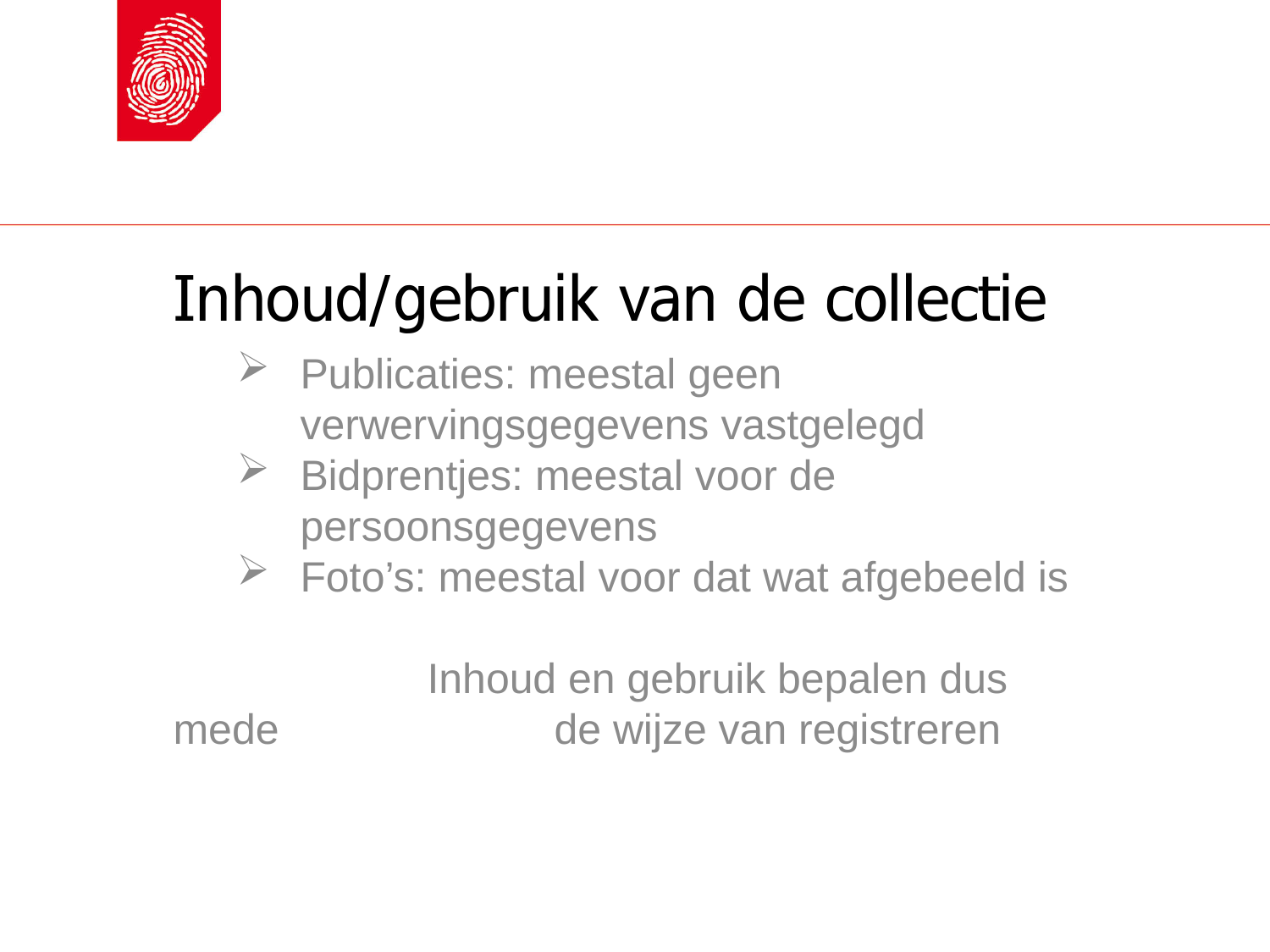

# Inhoud/gebruik van de collectie
Publicaties: meestal geen verwervingsgegevens vastgelegd
Bidprentjes: meestal voor de persoonsgegevens
Foto’s: meestal voor dat wat afgebeeld is

		Inhoud en gebruik bepalen dus mede 			de wijze van registreren